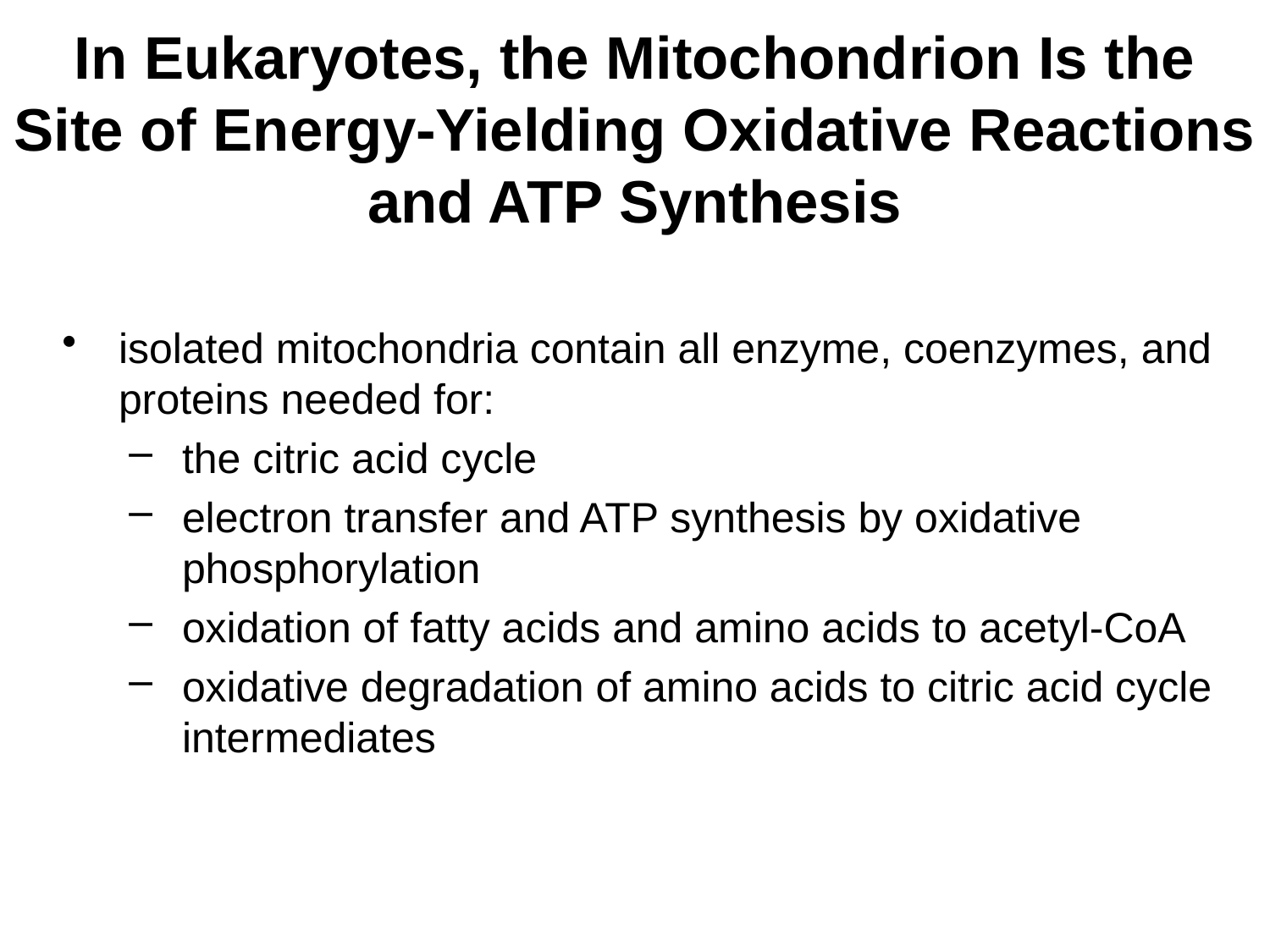

# In Eukaryotes, the Mitochondrion Is the Site of Energy-Yielding Oxidative Reactions and ATP Synthesis
isolated mitochondria contain all enzyme, coenzymes, and proteins needed for:
the citric acid cycle
electron transfer and ATP synthesis by oxidative phosphorylation
oxidation of fatty acids and amino acids to acetyl-CoA
oxidative degradation of amino acids to citric acid cycle intermediates